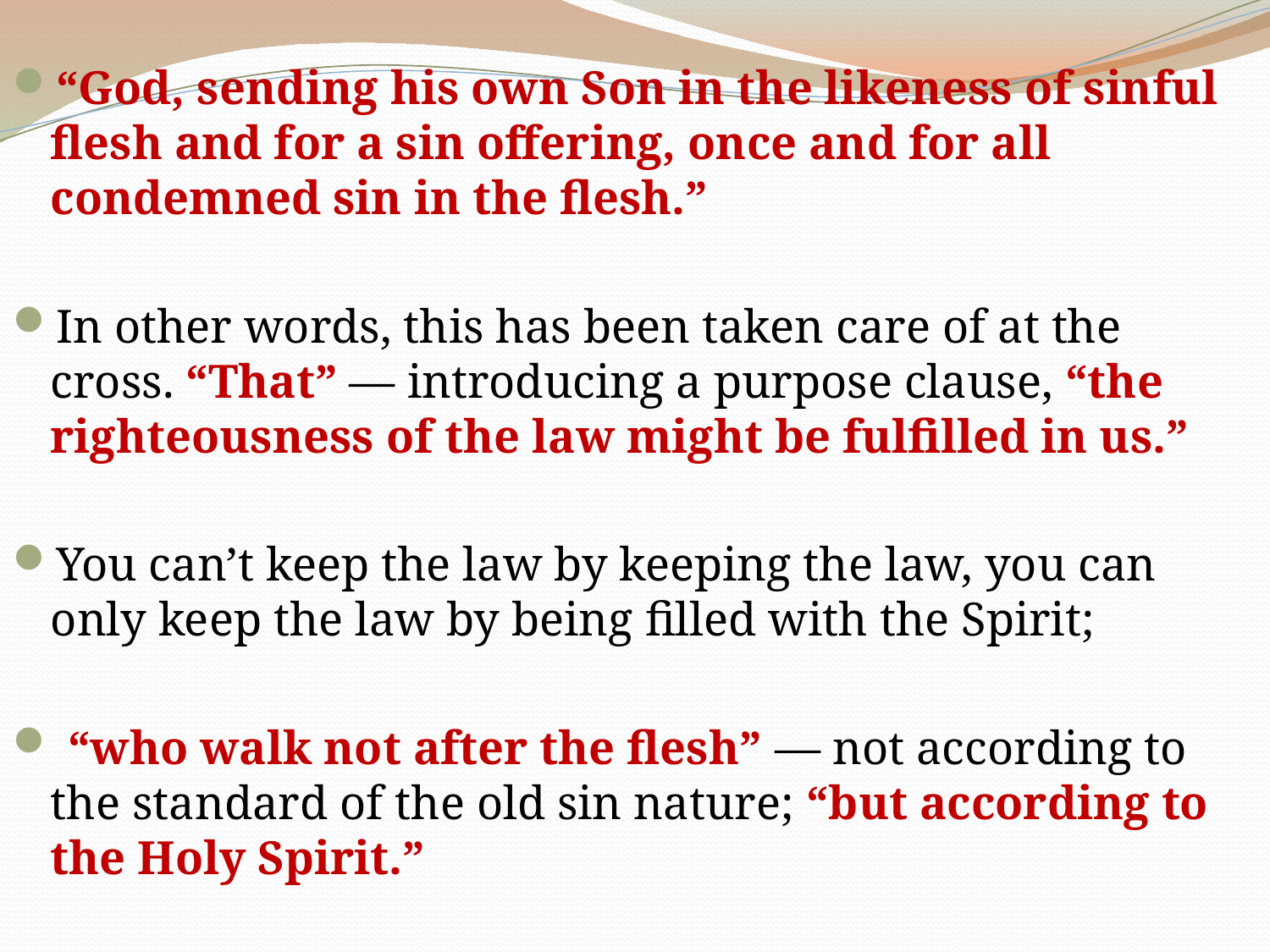

“God, sending his own Son in the likeness of sinful flesh and for a sin offering, once and for all condemned sin in the flesh.”

In other words, this has been taken care of at the cross. “That” — introducing a purpose clause, “the righteousness of the law might be fulfilled in us.”

You can’t keep the law by keeping the law, you can only keep the law by being filled with the Spirit;

 “who walk not after the flesh” — not according to the standard of the old sin nature; “but according to the Holy Spirit.”